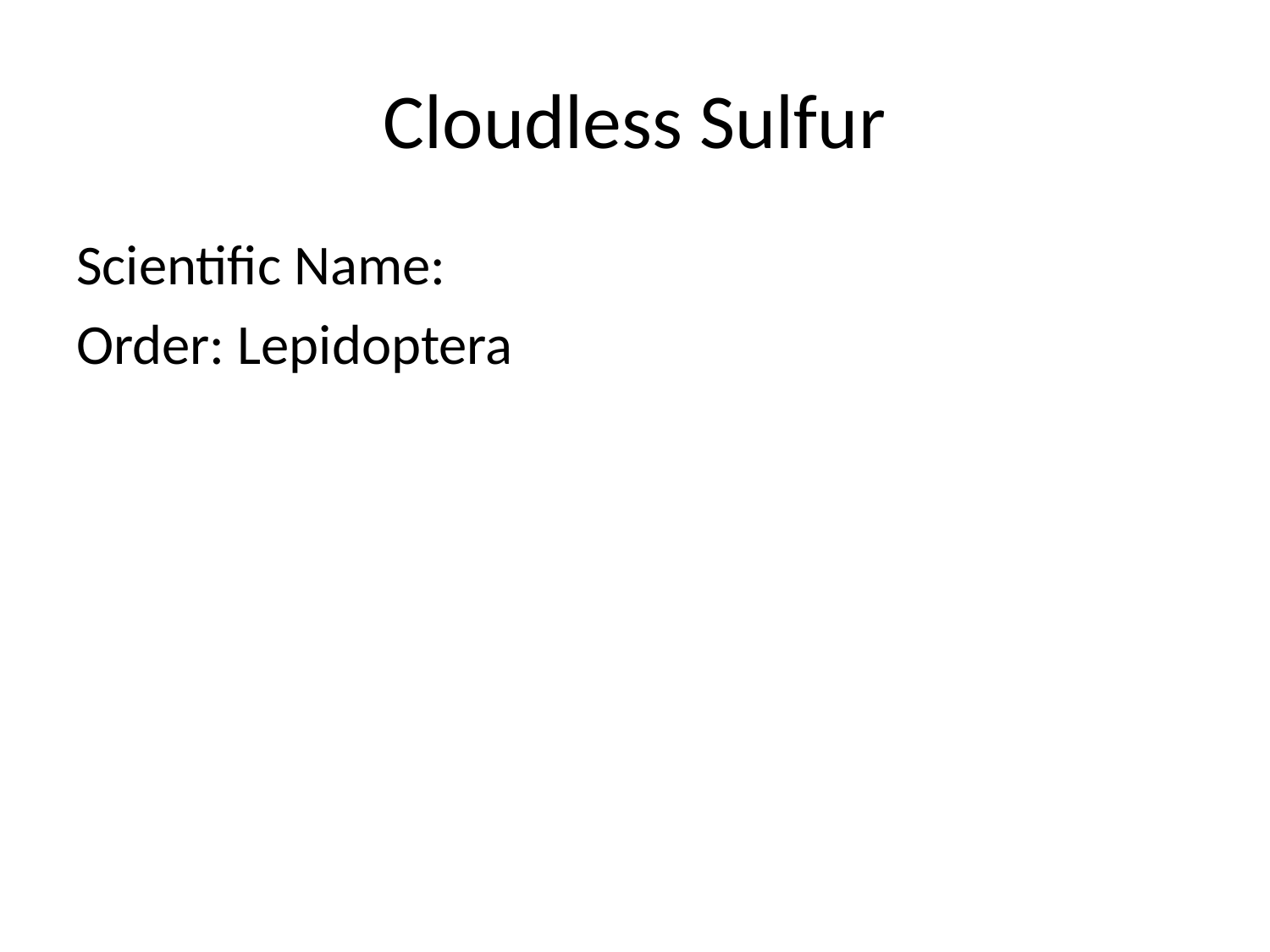

# Cloudless Sulfur
Scientific Name:
Order: Lepidoptera